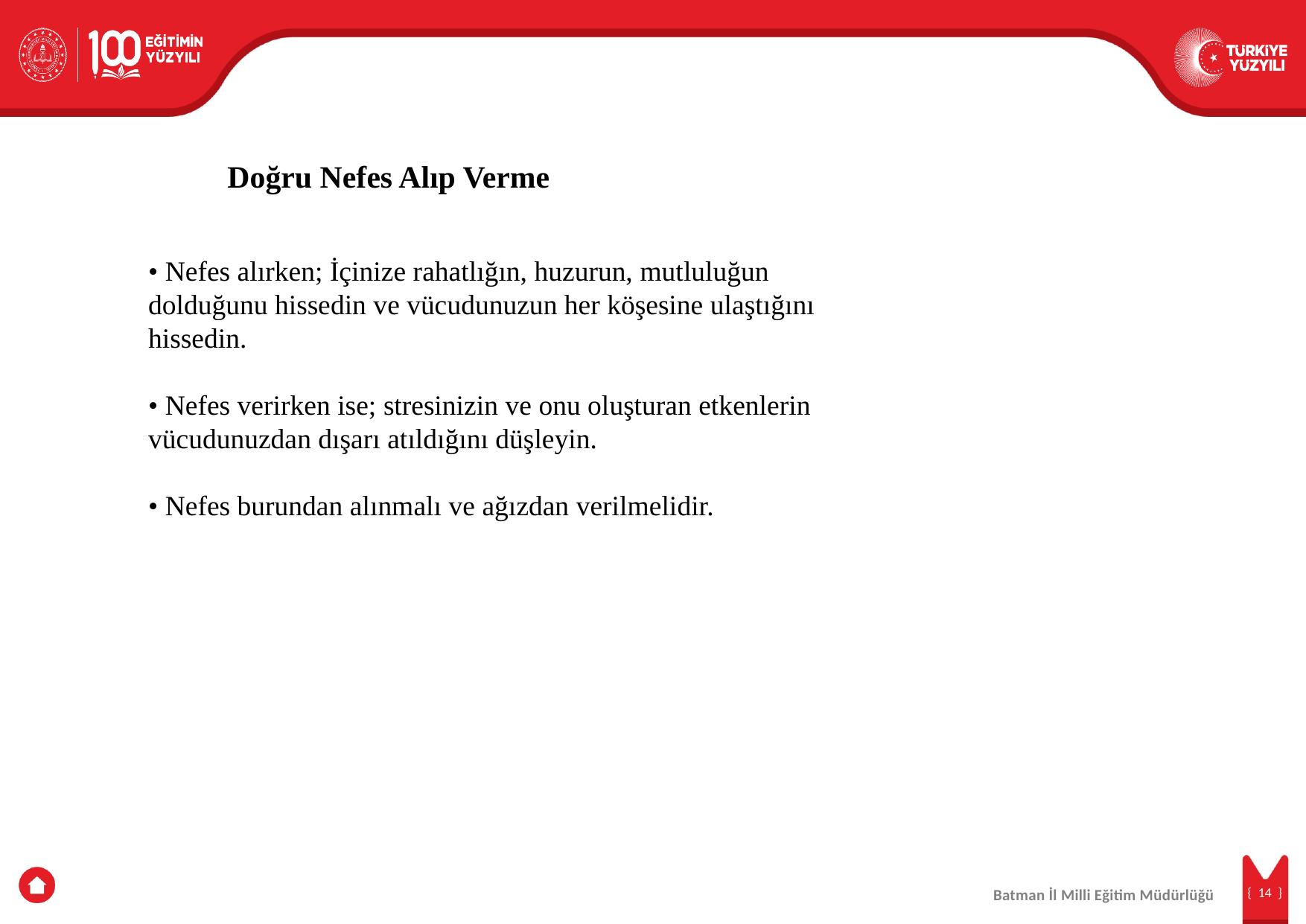

Doğru Nefes Alıp Verme
• Nefes alırken; İçinize rahatlığın, huzurun, mutluluğun dolduğunu hissedin ve vücudunuzun her köşesine ulaştığını hissedin.

• Nefes verirken ise; stresinizin ve onu oluşturan etkenlerin vücudunuzdan dışarı atıldığını düşleyin.

• Nefes burundan alınmalı ve ağızdan verilmelidir.